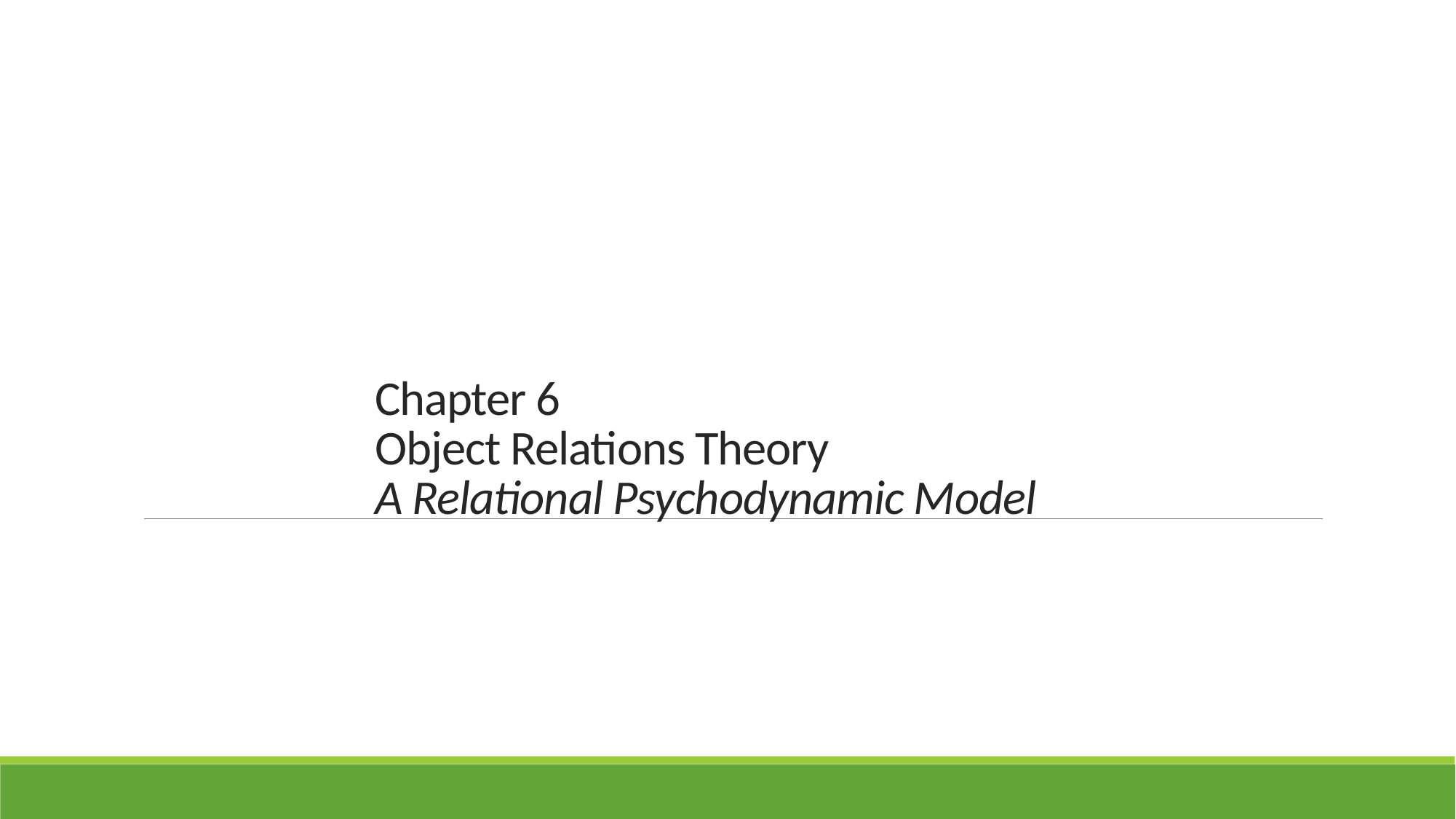

# Chapter 6 Object Relations Theory A Relational Psychodynamic Model